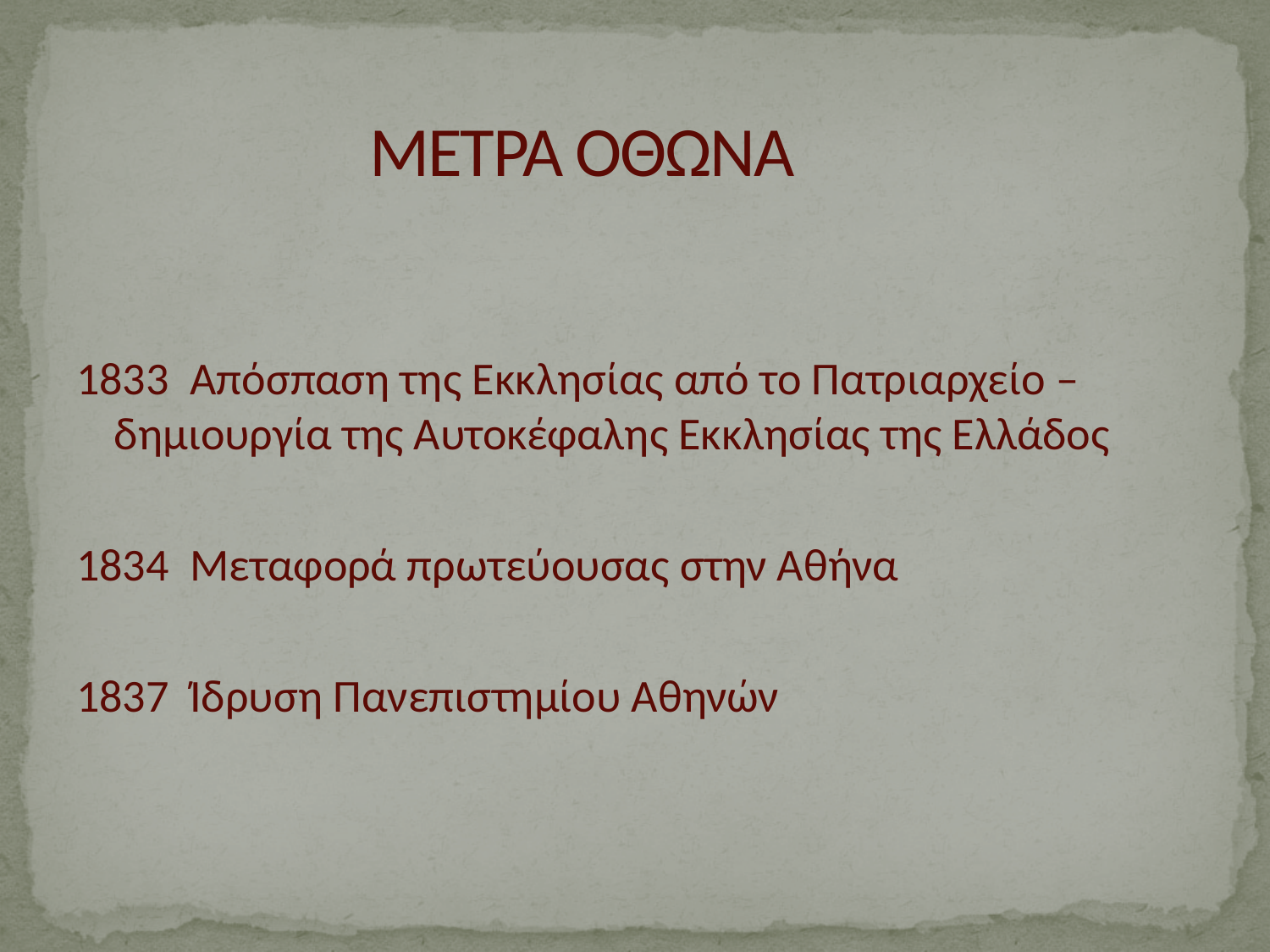

# ΜΕΤΡΑ ΟΘΩΝΑ

1833  Απόσπαση της Εκκλησίας από το Πατριαρχείο – δημιουργία της Αυτοκέφαλης Εκκλησίας της Ελλάδος

1834  Μεταφορά πρωτεύουσας στην Αθήνα

1837  Ίδρυση Πανεπιστημίου Αθηνών